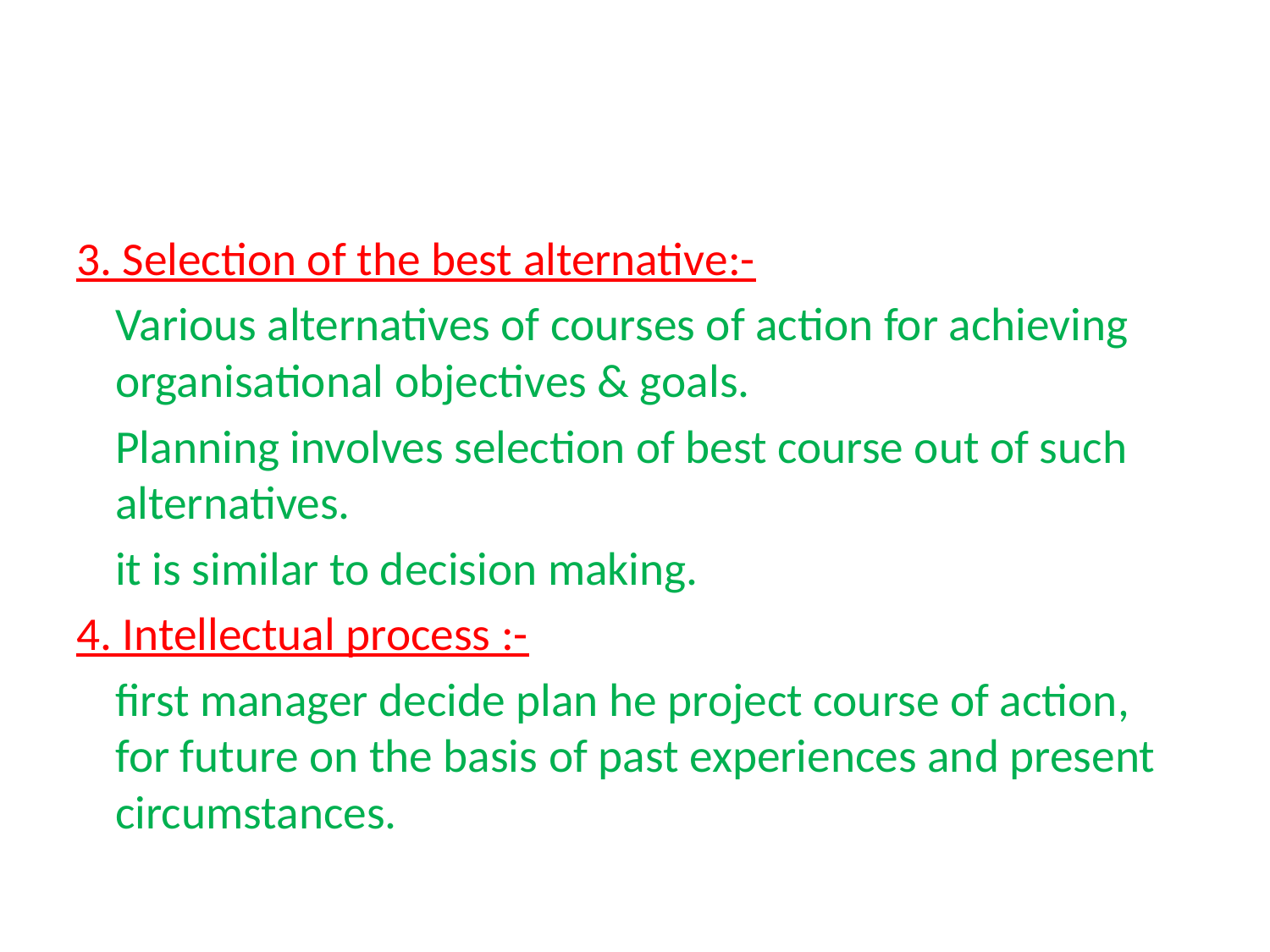

#
3. Selection of the best alternative:-
	Various alternatives of courses of action for achieving organisational objectives & goals.
	Planning involves selection of best course out of such alternatives.
	it is similar to decision making.
4. Intellectual process :-
	first manager decide plan he project course of action, for future on the basis of past experiences and present circumstances.